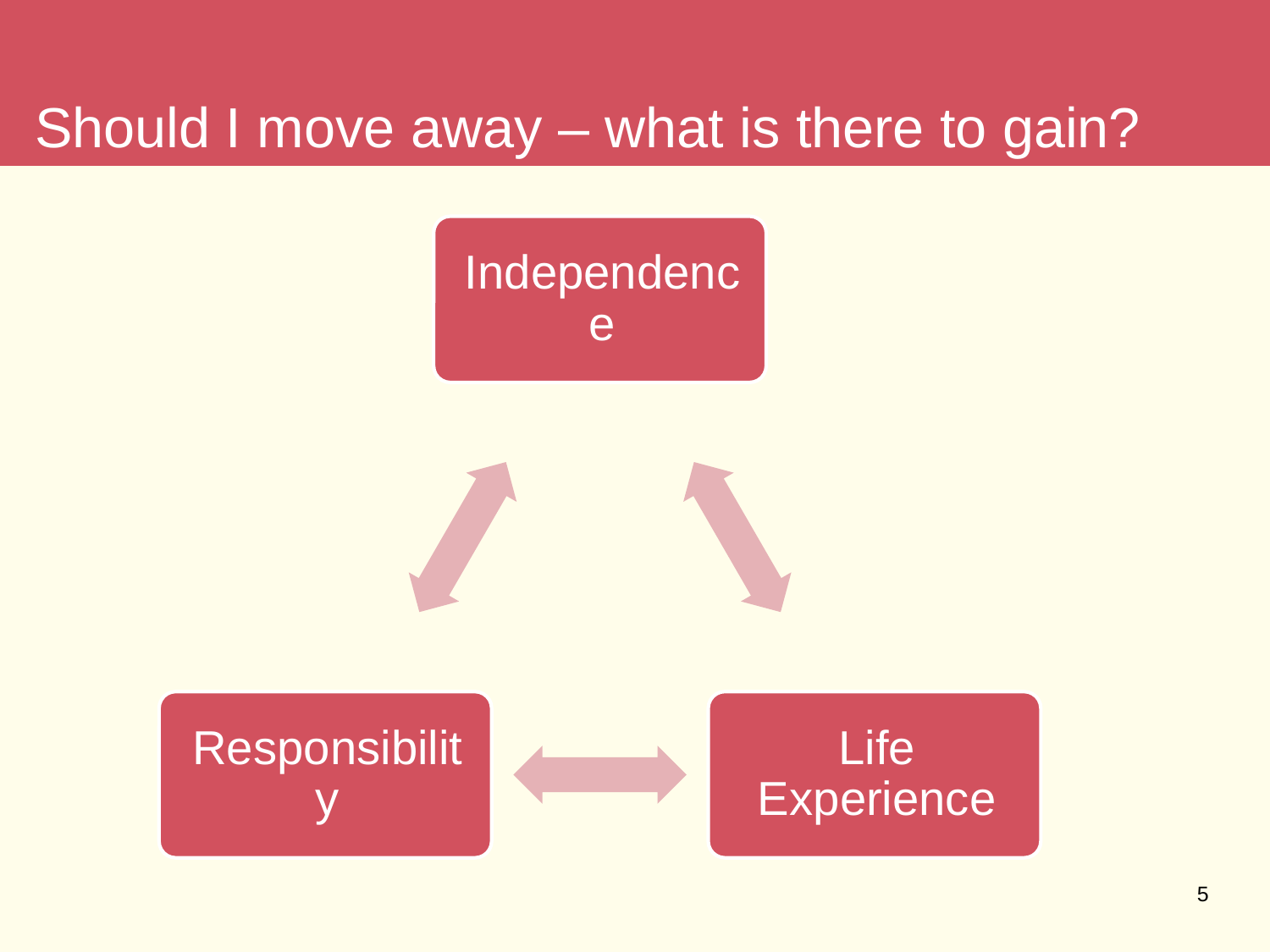

# Should I move away – what is there to gain?
Independence

Life Experience

Responsibility

5